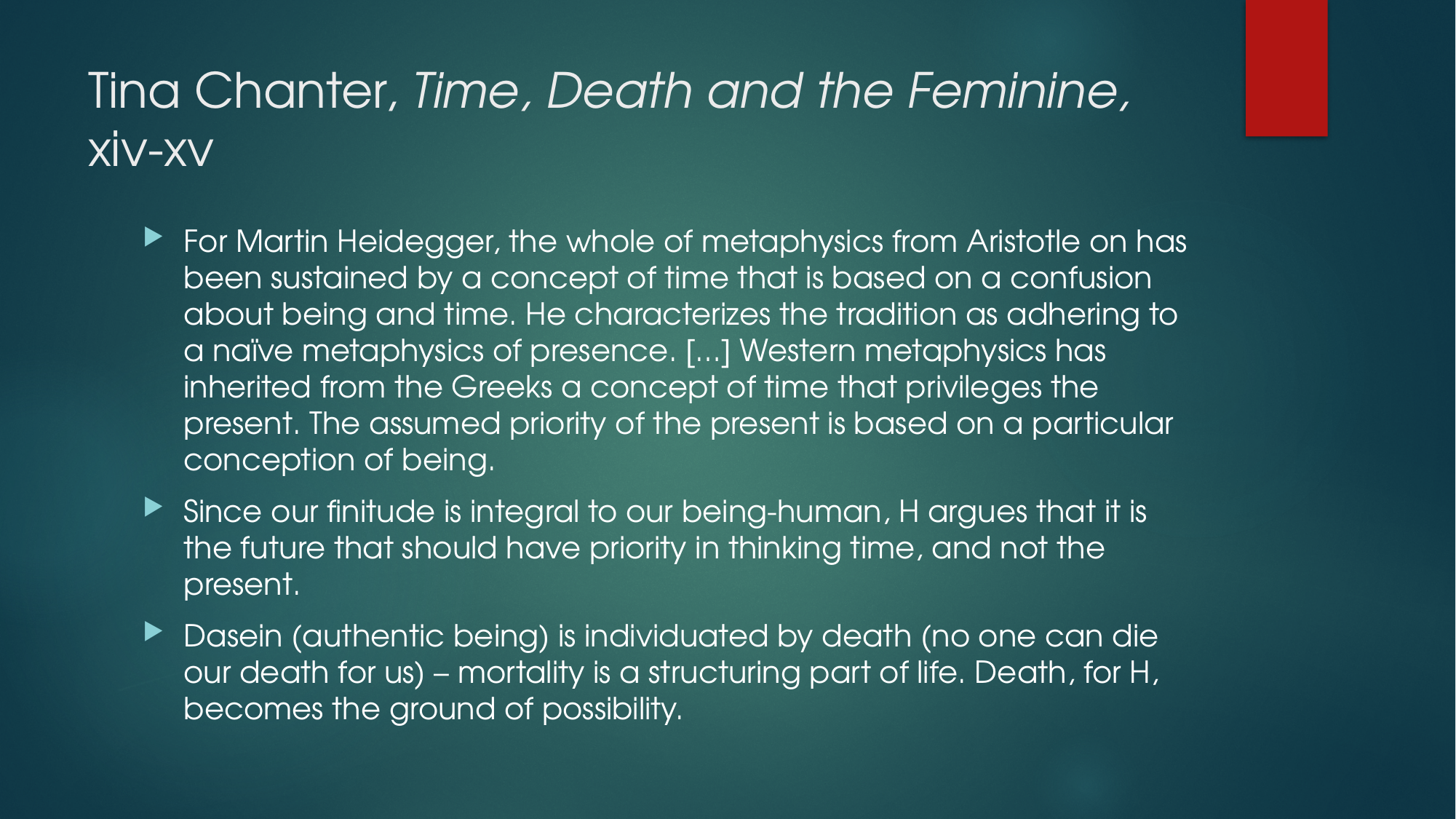

# Tina Chanter, Time, Death and the Feminine, xiv-xv
For Martin Heidegger, the whole of metaphysics from Aristotle on has been sustained by a concept of time that is based on a confusion about being and time. He characterizes the tradition as adhering to a naïve metaphysics of presence. […] Western metaphysics has inherited from the Greeks a concept of time that privileges the present. The assumed priority of the present is based on a particular conception of being.
Since our finitude is integral to our being-human, H argues that it is the future that should have priority in thinking time, and not the present.
Dasein (authentic being) is individuated by death (no one can die our death for us) – mortality is a structuring part of life. Death, for H, becomes the ground of possibility.